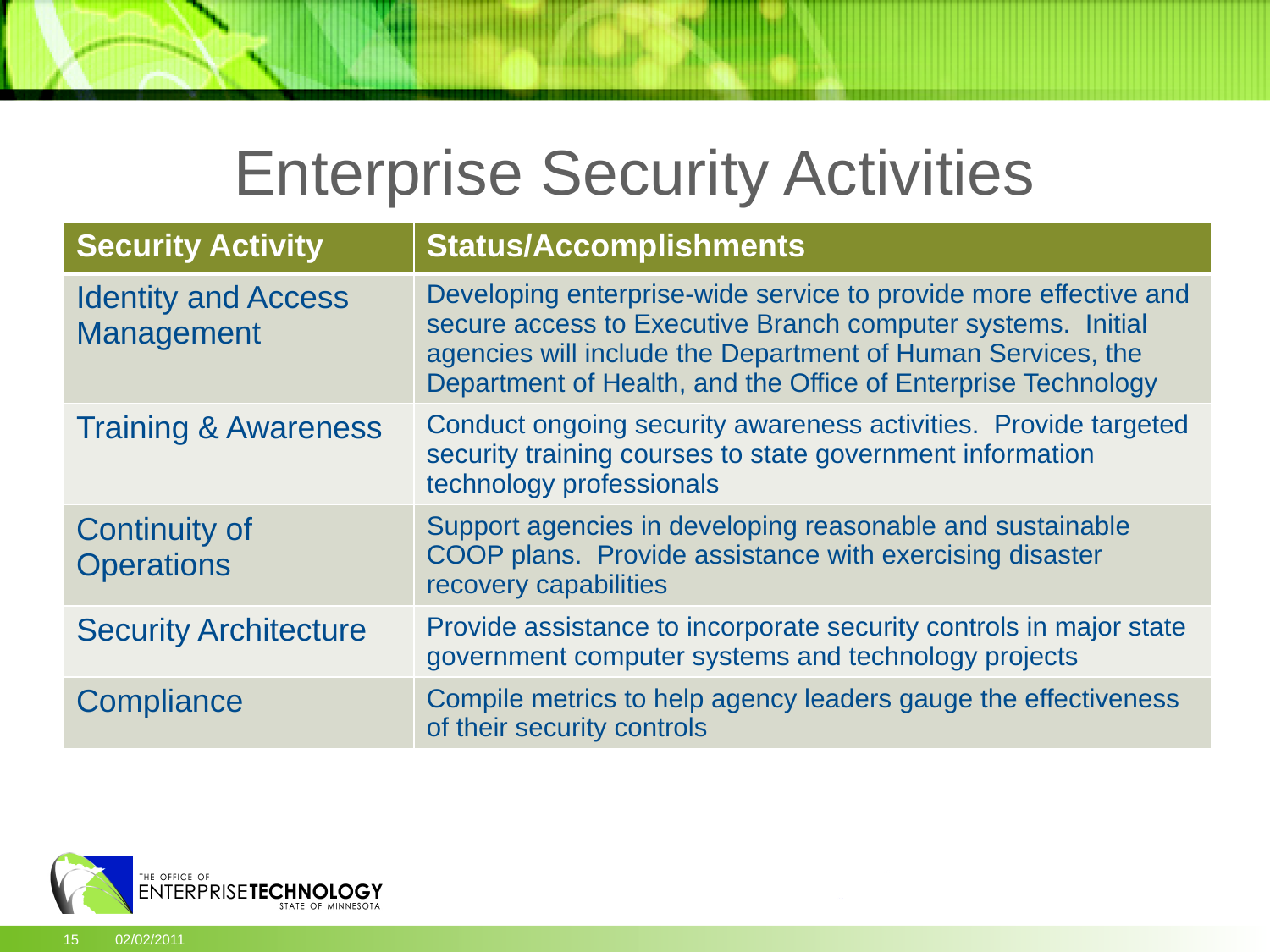

Enterprise Security Activities
| Security Activity | Status/Accomplishments |
| --- | --- |
| Identity and Access Management | Developing enterprise-wide service to provide more effective and secure access to Executive Branch computer systems. Initial agencies will include the Department of Human Services, the Department of Health, and the Office of Enterprise Technology |
| Training & Awareness | Conduct ongoing security awareness activities. Provide targeted security training courses to state government information technology professionals |
| Continuity of Operations | Support agencies in developing reasonable and sustainable COOP plans. Provide assistance with exercising disaster recovery capabilities |
| Security Architecture | Provide assistance to incorporate security controls in major state government computer systems and technology projects |
| Compliance | Compile metrics to help agency leaders gauge the effectiveness of their security controls |